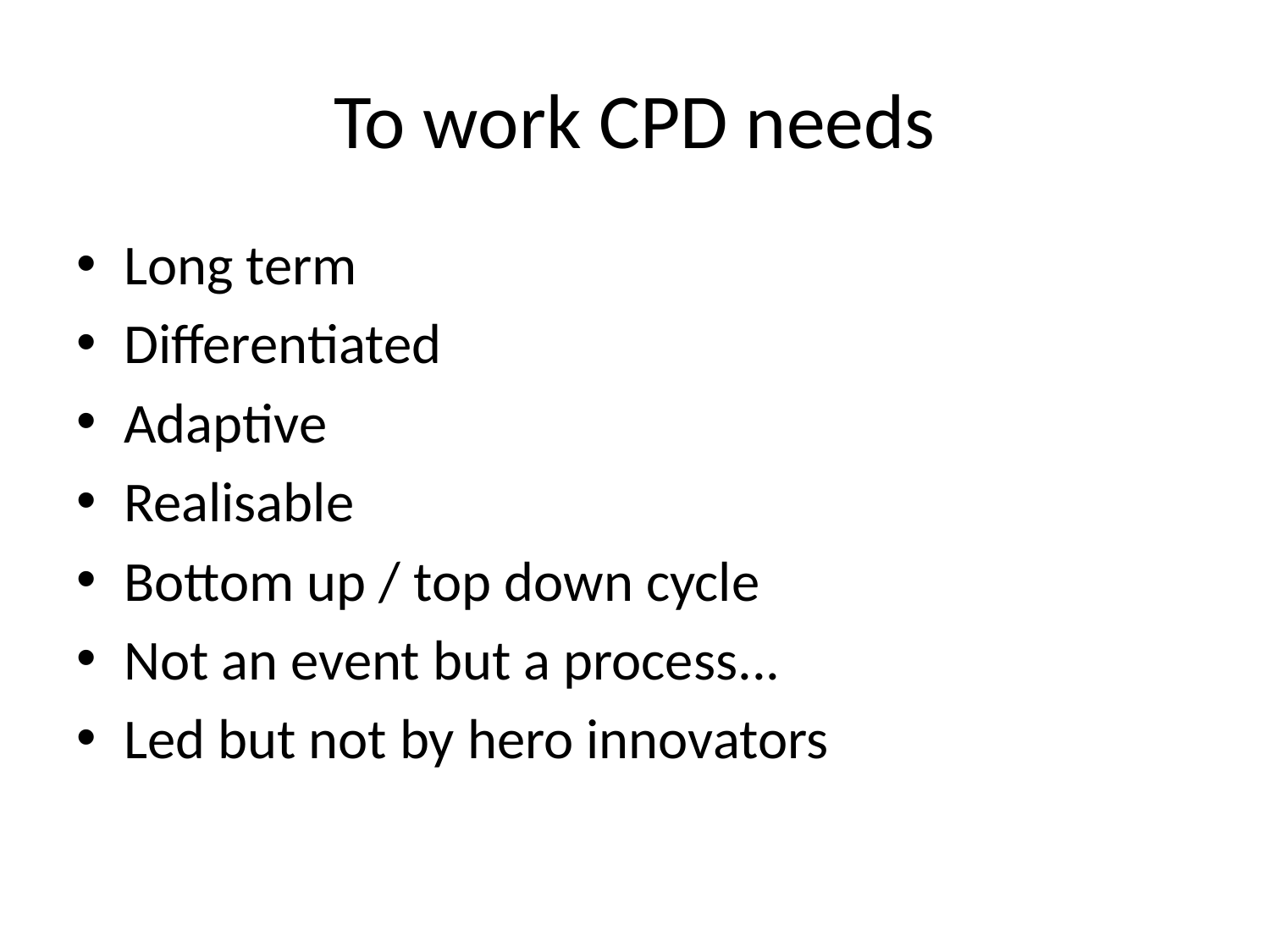

# To work CPD needs
Long term
Differentiated
Adaptive
Realisable
Bottom up / top down cycle
Not an event but a process...
Led but not by hero innovators